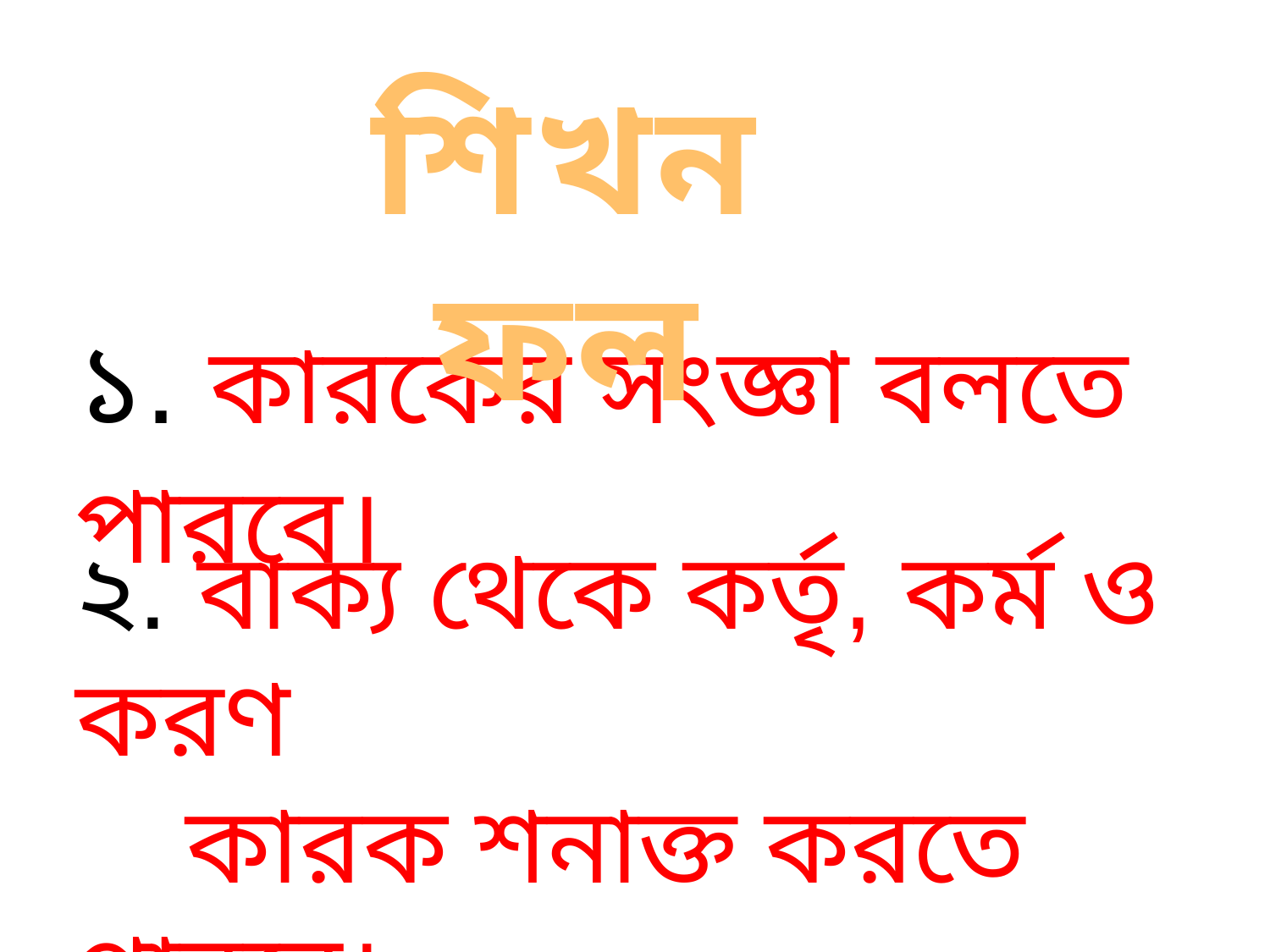

শিখন ফল
১. কারকের সংজ্ঞা বলতে পারবে।
২. বাক্য থেকে কর্তৃ, কর্ম ও করণ
    কারক শনাক্ত করতে পারবে।